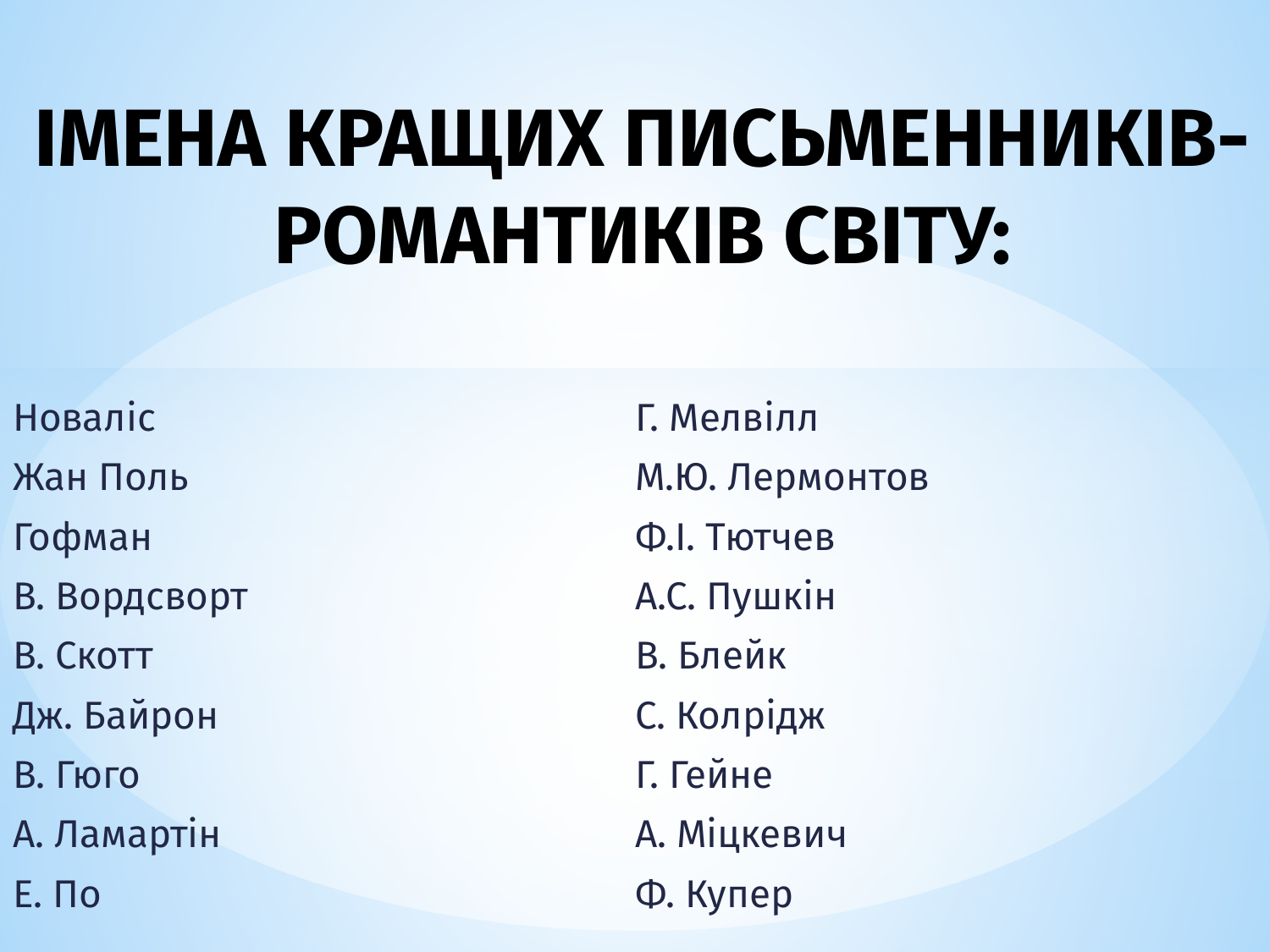

# ІМЕНА КРАЩИХ ПИСЬМЕННИКІВ-РОМАНТИКІВ СВІТУ:
Новаліс
Жан Поль
Гофман
В. Вордсворт
В. Скотт
Дж. Байрон
В. Гюго
А. Ламартін
Е. По
Г. Мелвілл
М.Ю. Лермонтов
Ф.І. Тютчев
А.С. Пушкін
В. Блейк
С. Колрідж
Г. Гейне
А. Міцкевич
Ф. Купер